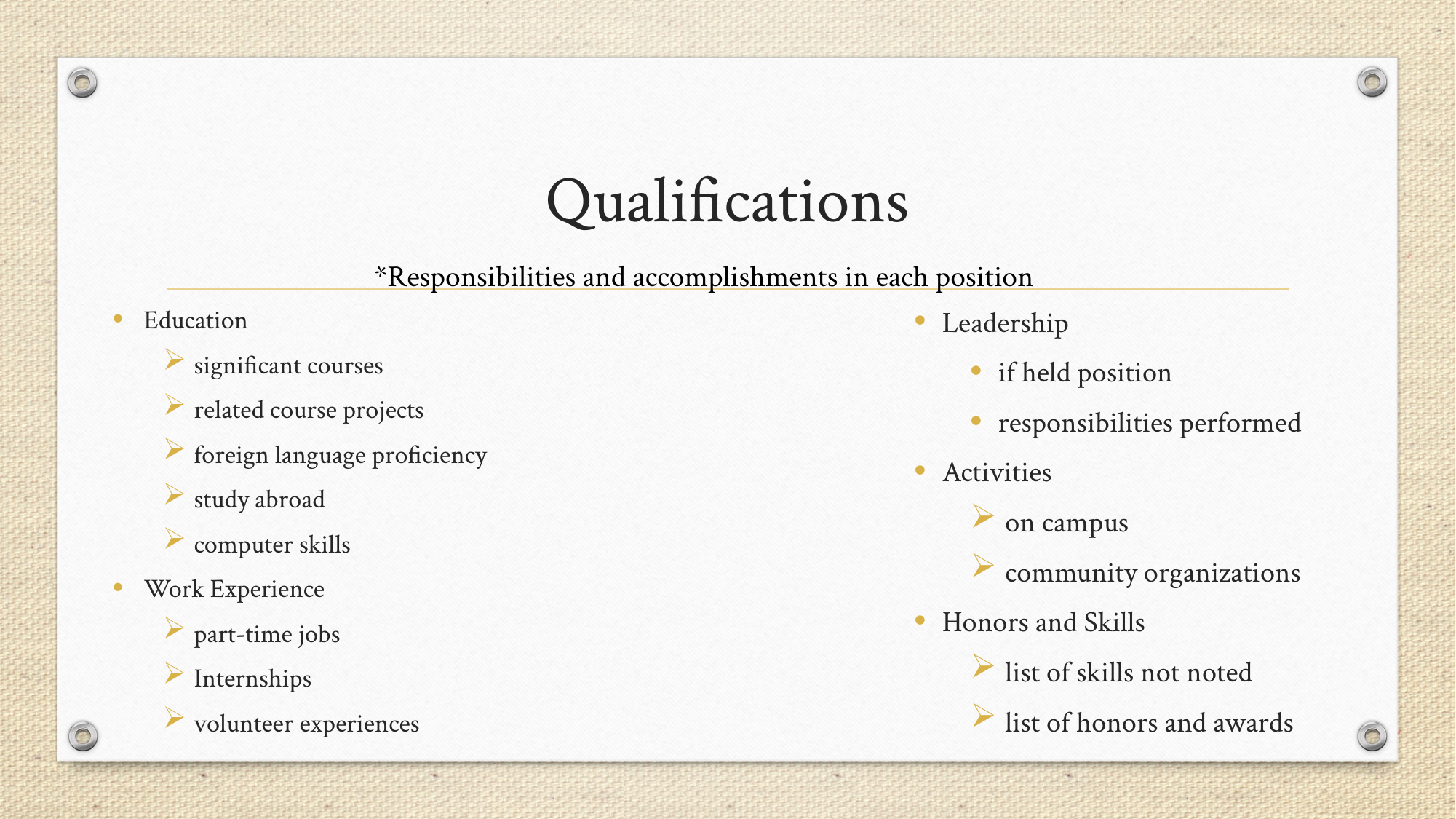

# Qualifications
*Responsibilities and accomplishments in each position
Education
significant courses
related course projects
foreign language proficiency
study abroad
computer skills
Work Experience
part-time jobs
Internships
volunteer experiences
Leadership
if held position
responsibilities performed
Activities
on campus
community organizations
Honors and Skills
list of skills not noted
list of honors and awards